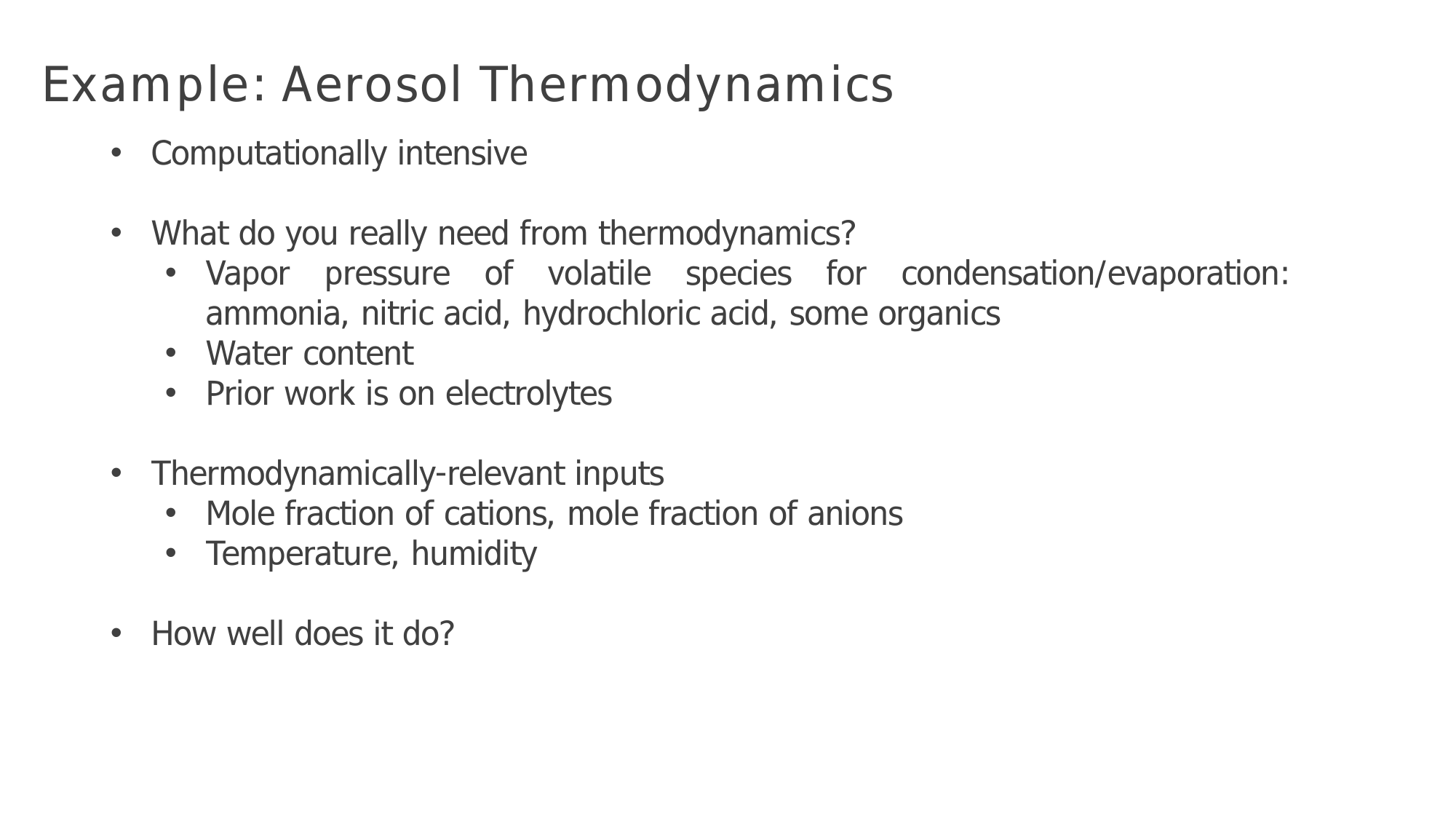

Example: Aerosol Thermodynamics
Computationally intensive

What do you really need from thermodynamics?
Vapor pressure of volatile species for condensation/evaporation:
ammonia, nitric acid, hydrochloric acid, some organics
Water content
Prior work is on electrolytes

Thermodynamically-relevant inputs
Mole fraction of cations, mole fraction of anions
Temperature, humidity

How well does it do?